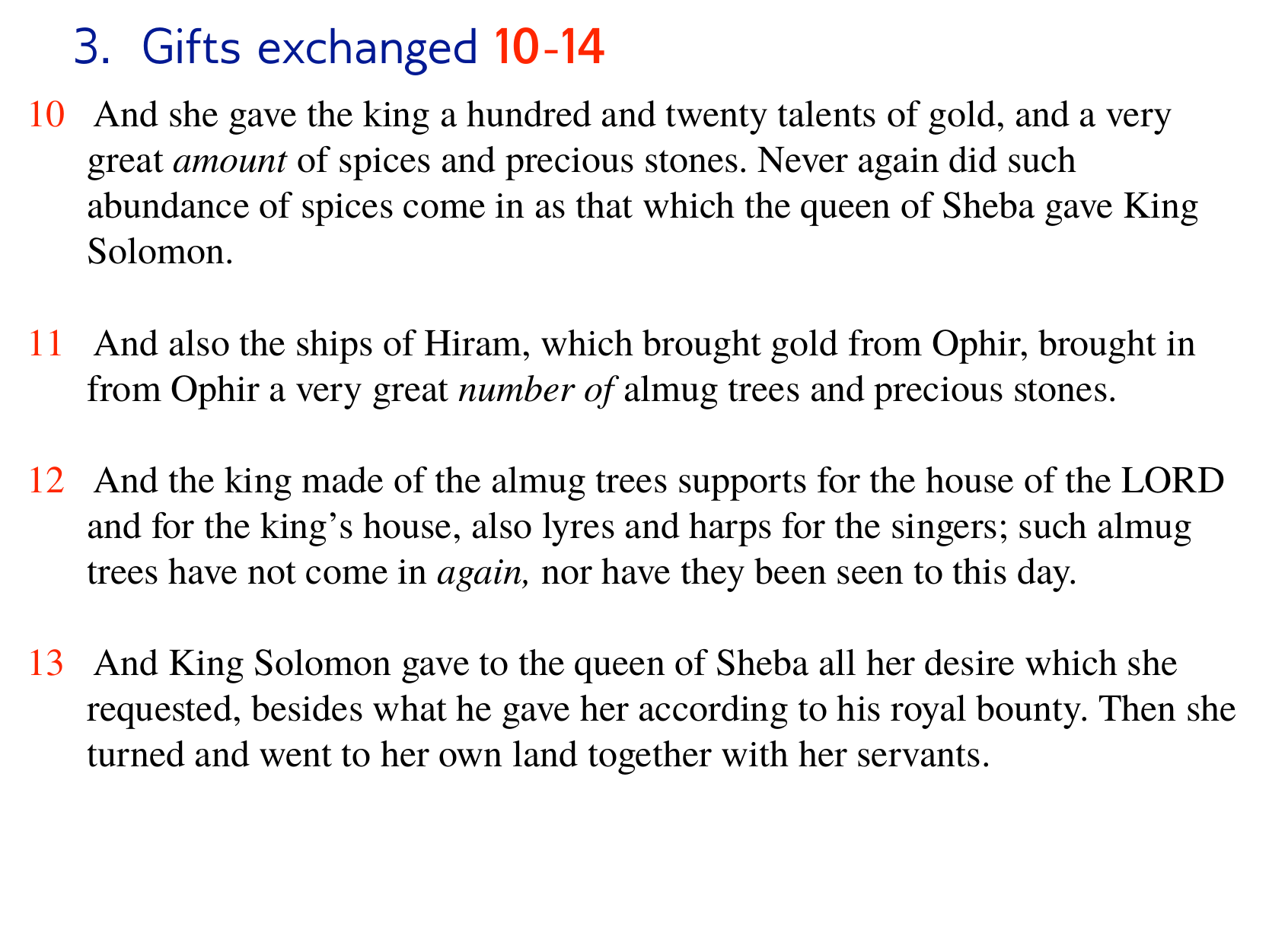

# 3.  Gifts exchanged 10-14
10   And she gave the king a hundred and twenty talents of gold, and a very great amount of spices and precious stones. Never again did such abundance of spices come in as that which the queen of Sheba gave King Solomon.
11   And also the ships of Hiram, which brought gold from Ophir, brought in from Ophir a very great number of almug trees and precious stones.
12   And the king made of the almug trees supports for the house of the LORD and for the king’s house, also lyres and harps for the singers; such almug trees have not come in again, nor have they been seen to this day.
13   And King Solomon gave to the queen of Sheba all her desire which she requested, besides what he gave her according to his royal bounty. Then she turned and went to her own land together with her servants.